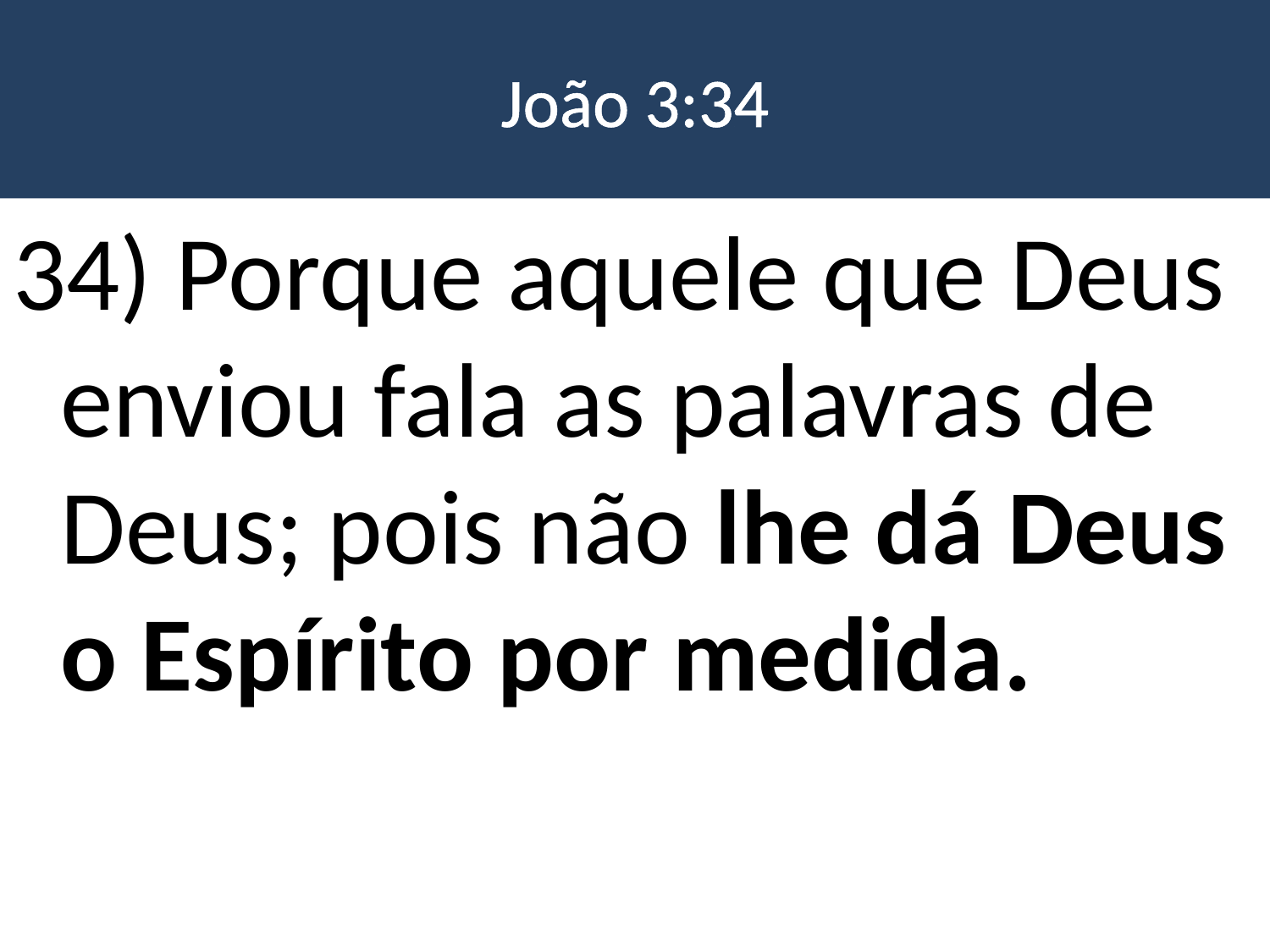

# João 3:34
34) Porque aquele que Deus enviou fala as palavras de Deus; pois não lhe dá Deus o Espírito por medida.